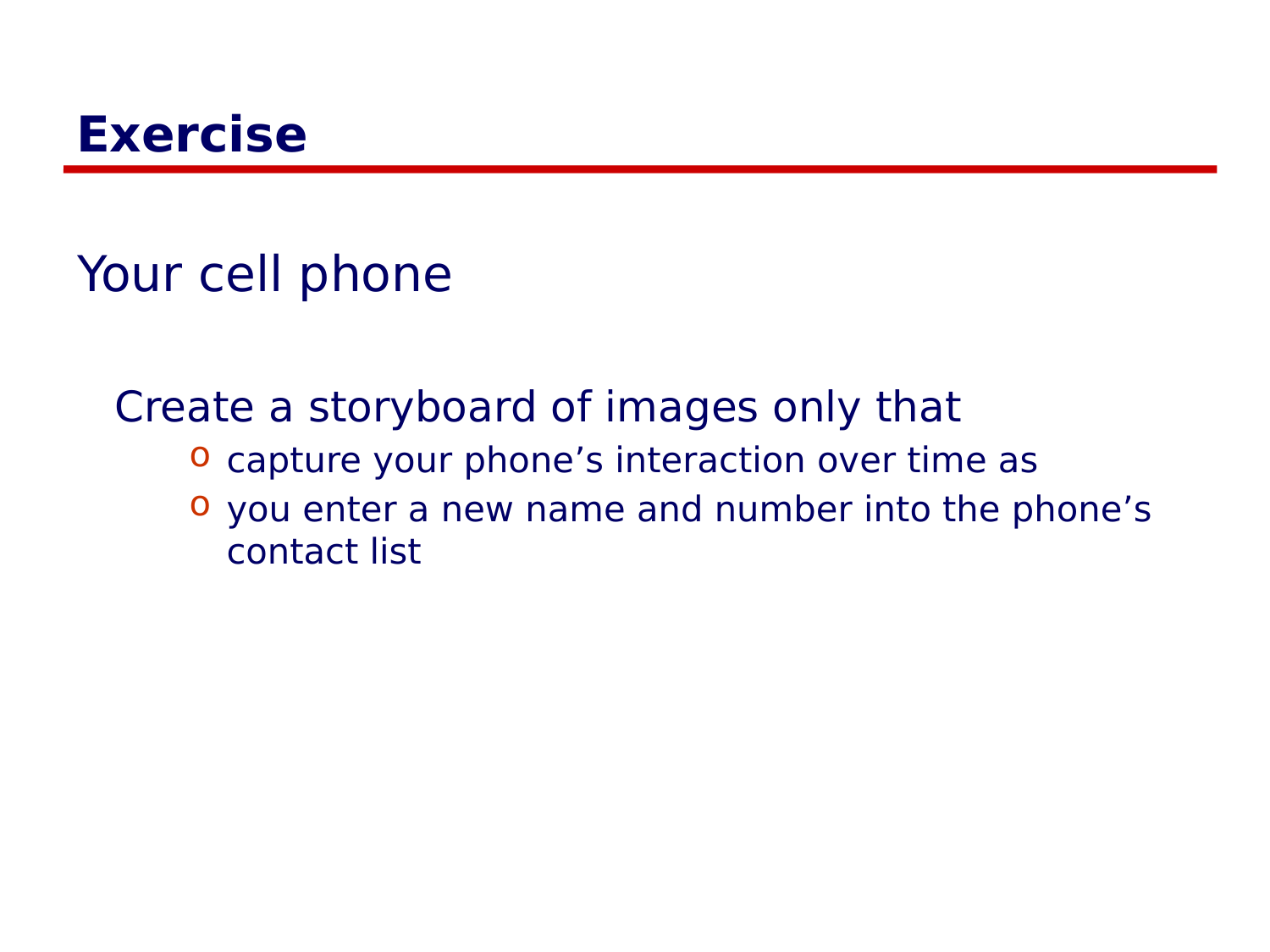

# Exercise
Your cell phone

Create a storyboard of images only that
capture your phone’s interaction over time as
you enter a new name and number into the phone’s contact list